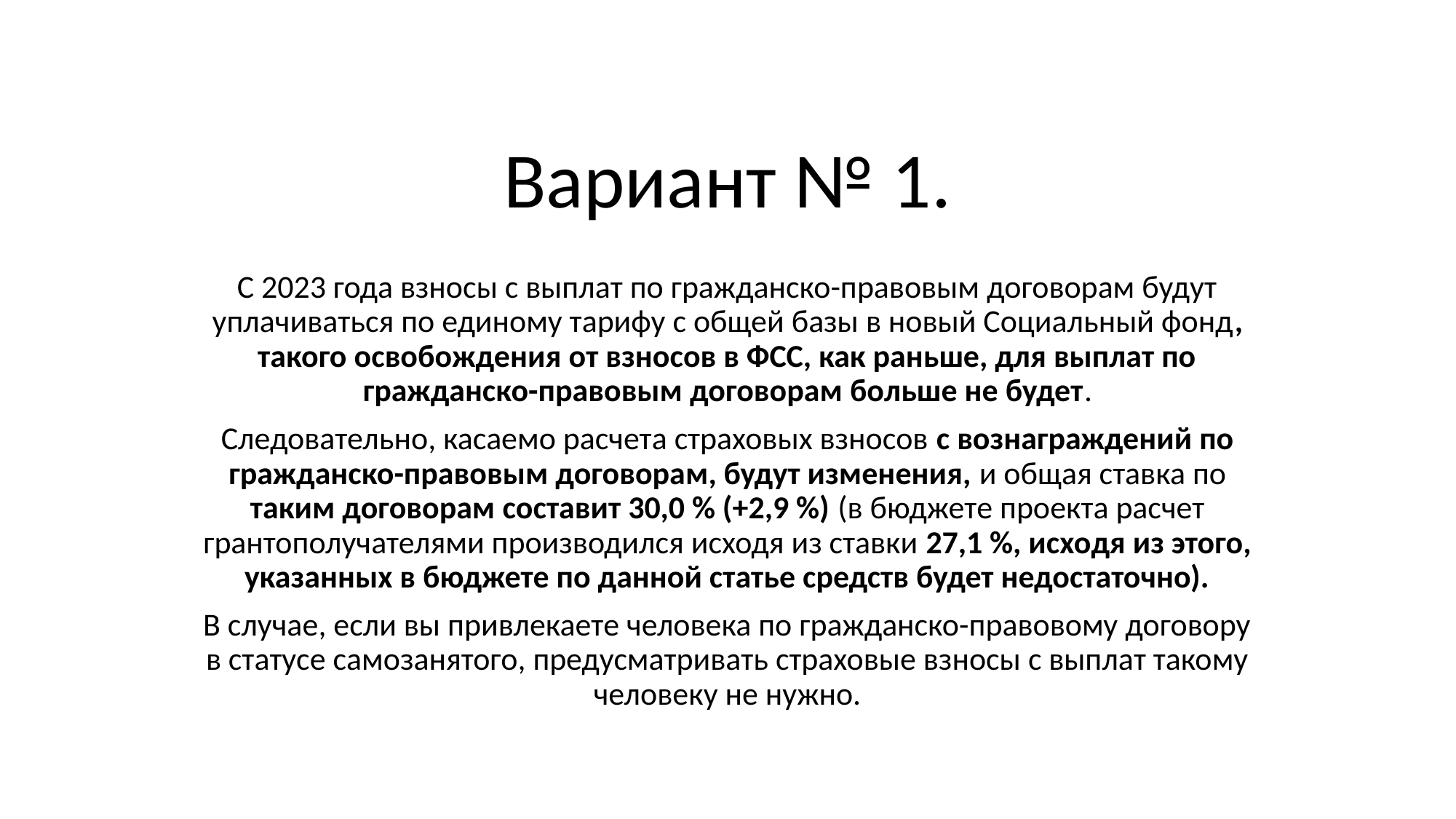

# Вариант № 1.
С 2023 года взносы с выплат по гражданско-правовым договорам будут уплачиваться по единому тарифу с общей базы в новый Социальный фонд, такого освобождения от взносов в ФСС, как раньше, для выплат по гражданско-правовым договорам больше не будет.
Следовательно, касаемо расчета страховых взносов с вознаграждений по гражданско-правовым договорам, будут изменения, и общая ставка по таким договорам составит 30,0 % (+2,9 %) (в бюджете проекта расчет грантополучателями производился исходя из ставки 27,1 %, исходя из этого, указанных в бюджете по данной статье средств будет недостаточно).
В случае, если вы привлекаете человека по гражданско-правовому договору в статусе самозанятого, предусматривать страховые взносы с выплат такому человеку не нужно.